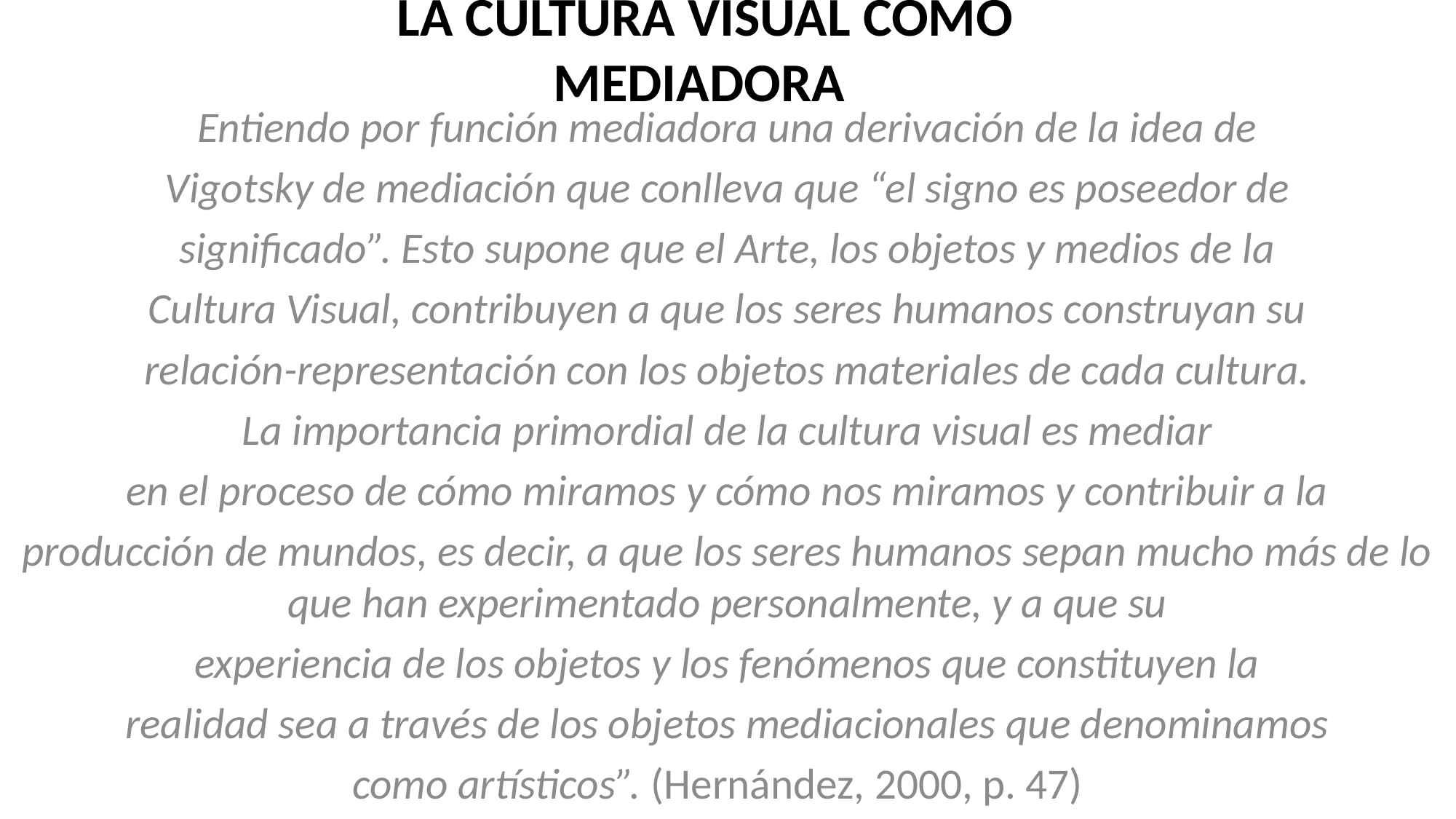

# LA CULTURA VISUAL COMO MEDIADORA
Entiendo por función mediadora una derivación de la idea de
Vigotsky de mediación que conlleva que “el signo es poseedor de
significado”. Esto supone que el Arte, los objetos y medios de la
Cultura Visual, contribuyen a que los seres humanos construyan su
relación-representación con los objetos materiales de cada cultura.
La importancia primordial de la cultura visual es mediar
en el proceso de cómo miramos y cómo nos miramos y contribuir a la
producción de mundos, es decir, a que los seres humanos sepan mucho más de lo que han experimentado personalmente, y a que su
experiencia de los objetos y los fenómenos que constituyen la
realidad sea a través de los objetos mediacionales que denominamos
como artísticos”. (Hernández, 2000, p. 47)